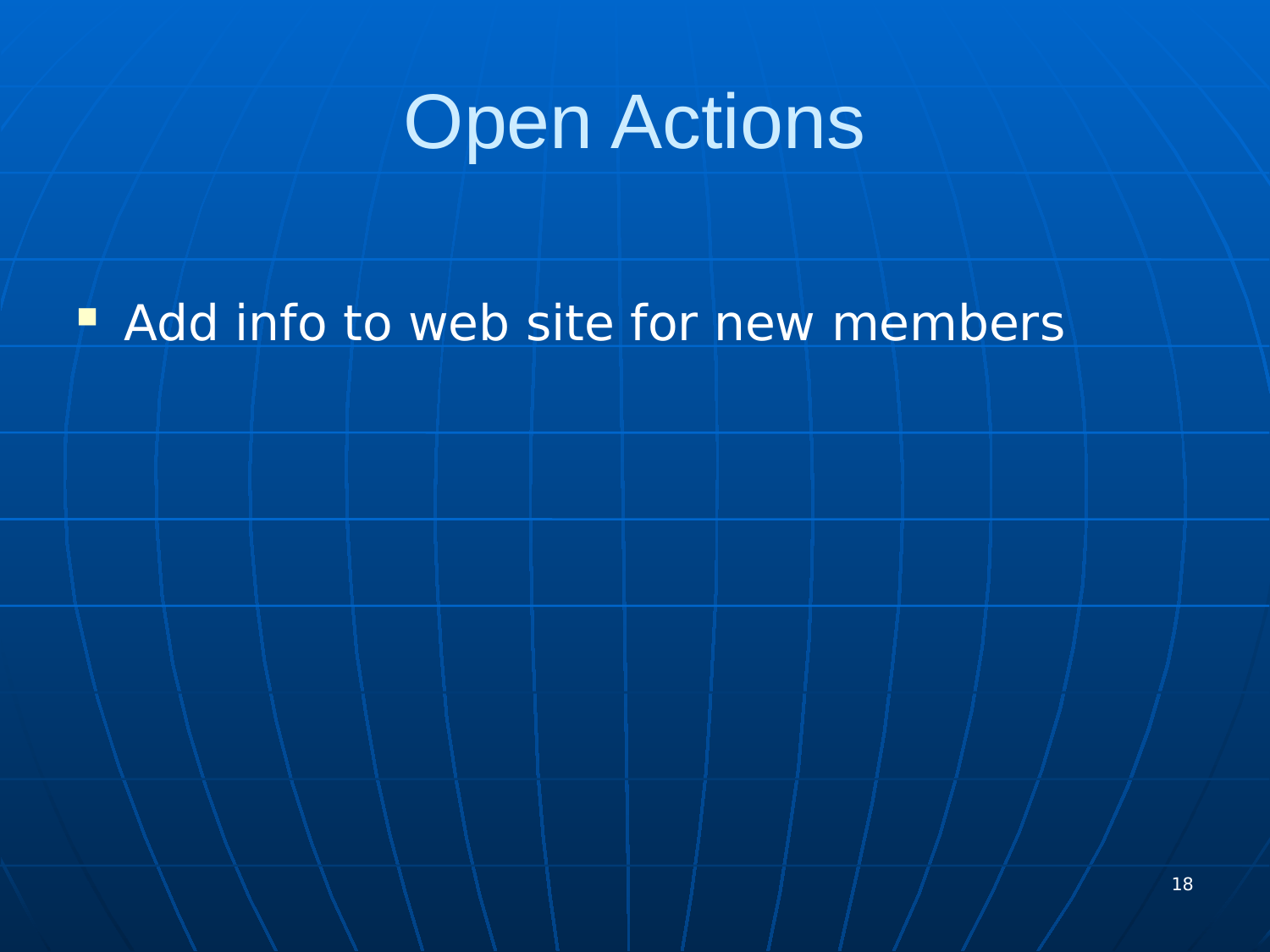

Open Actions

Add info to web site for new members

18